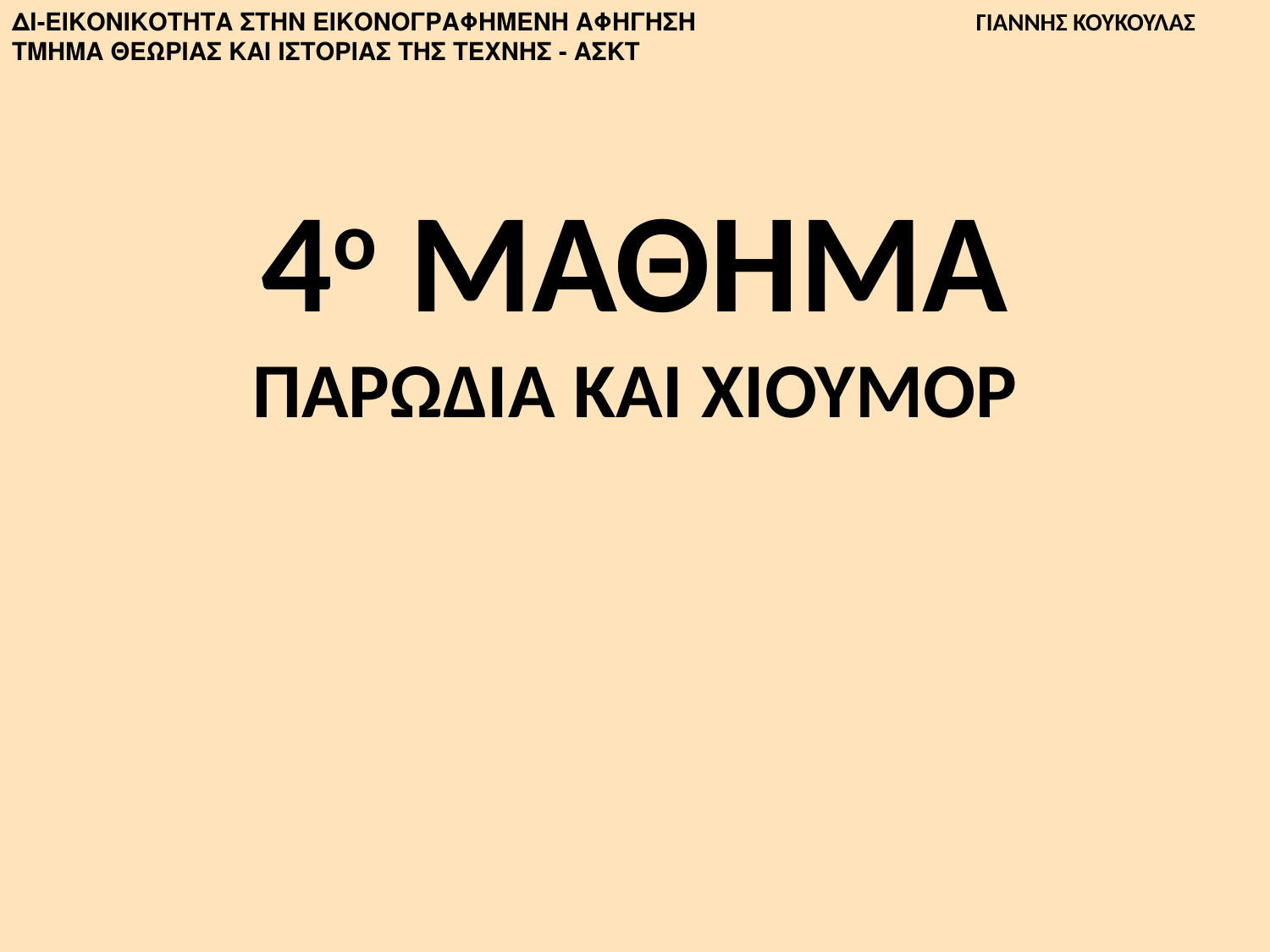

ΔΙ-ΕΙΚΟΝΙΚΟΤΗΤΑ ΣΤΗΝ ΕΙΚΟΝΟΓΡΑΦΗΜΕΝΗ ΑΦΗΓΗΣΗ
ΤΜΗΜΑ ΘΕΩΡΙΑΣ ΚΑΙ ΙΣΤΟΡΙΑΣ ΤΗΣ ΤΕΧΝΗΣ - ΑΣΚΤ
ΓΙΑΝΝΗΣ ΚΟΥΚΟΥΛΑΣ
# 4ο ΜΑΘΗΜΑ ΠΑΡΩΔΙΑ KAI ΧΙΟΥΜΟΡ